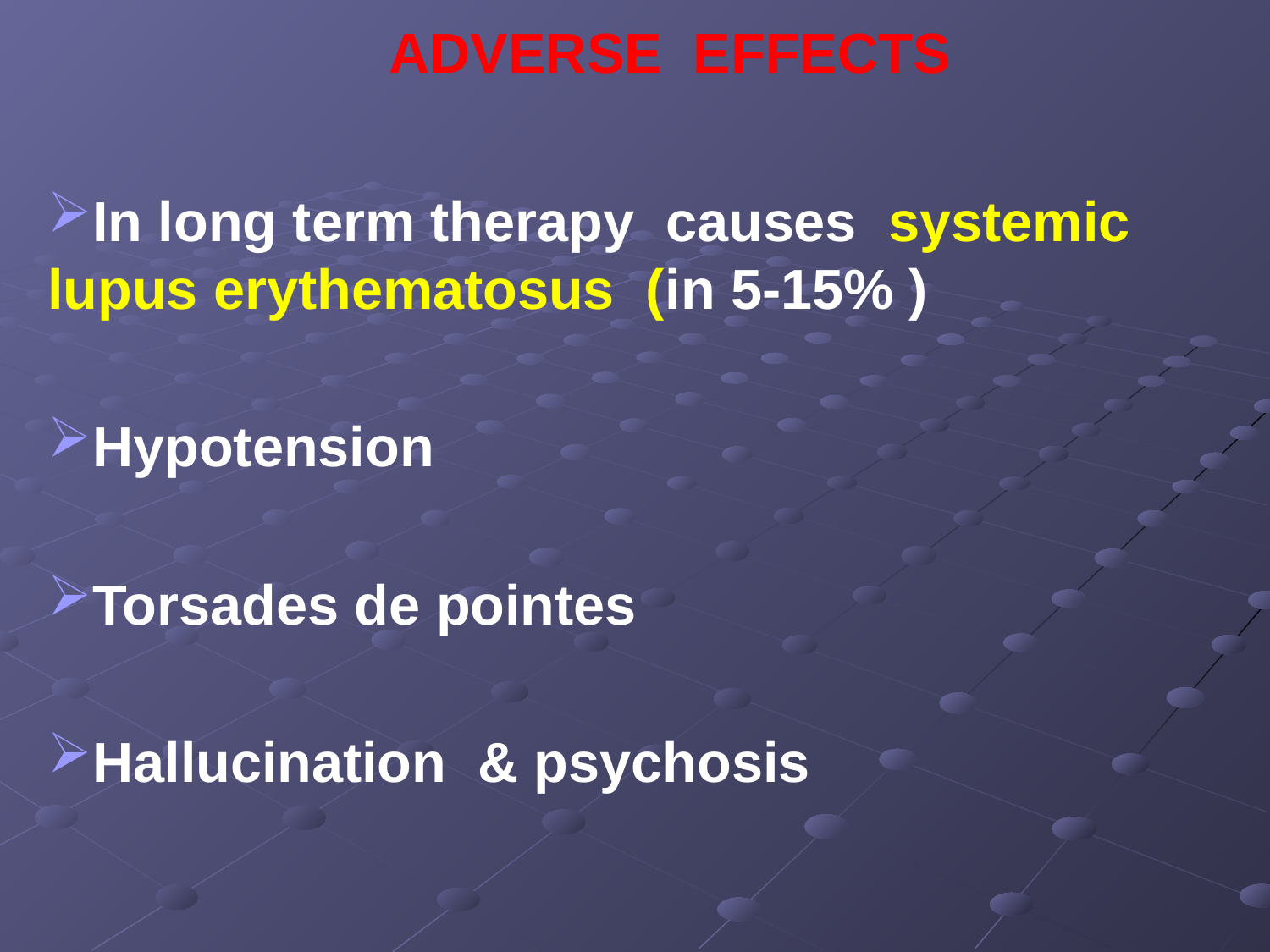

ADVERSE  EFFECTS

In long term therapy  causes  systemic  lupus erythematosus  (in 5-15% )

Hypotension

Torsades de pointes

Hallucination  & psychosis

#